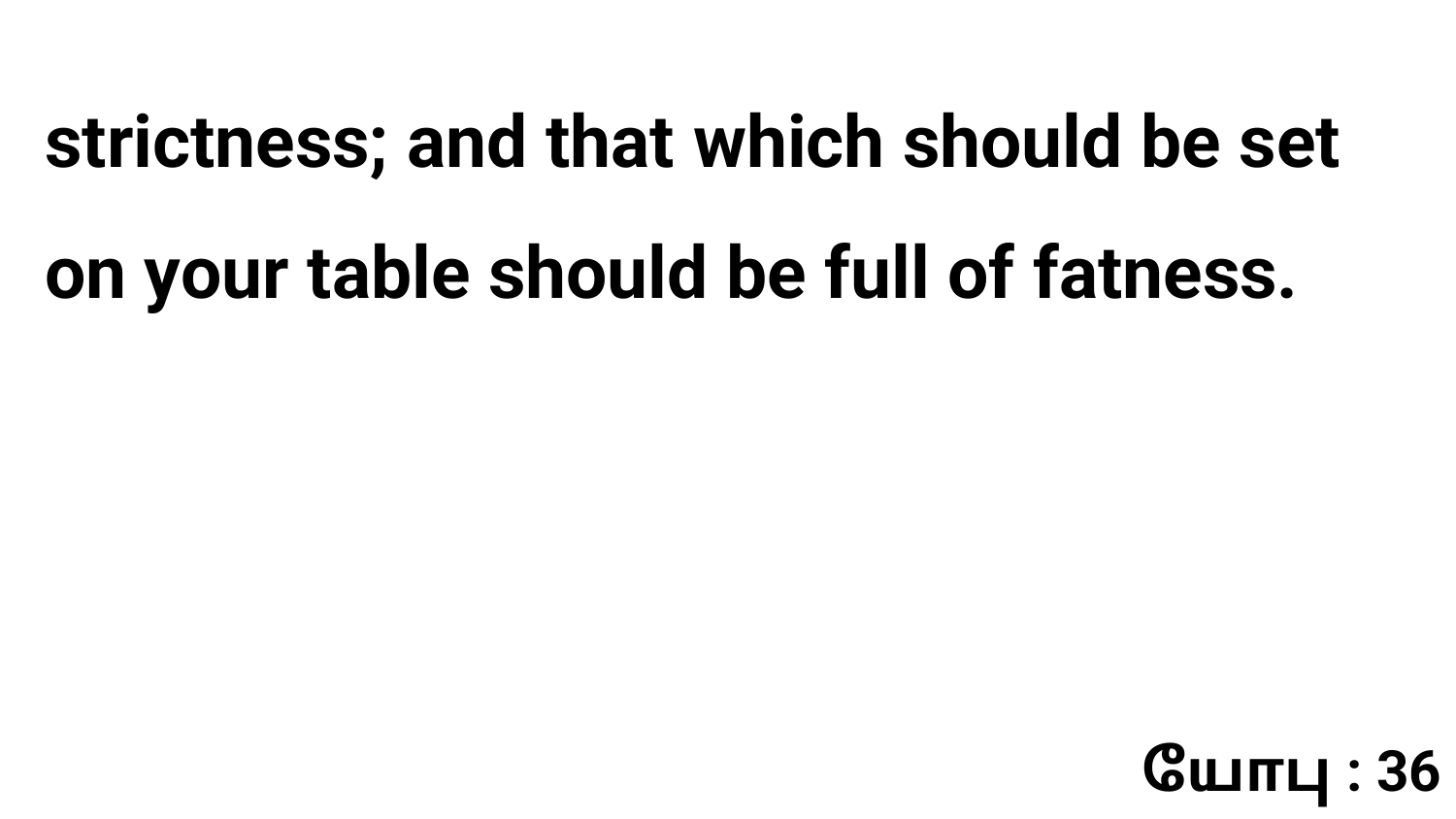

strictness; and that which should be set on your table should be full of fatness.
யோபு : 36